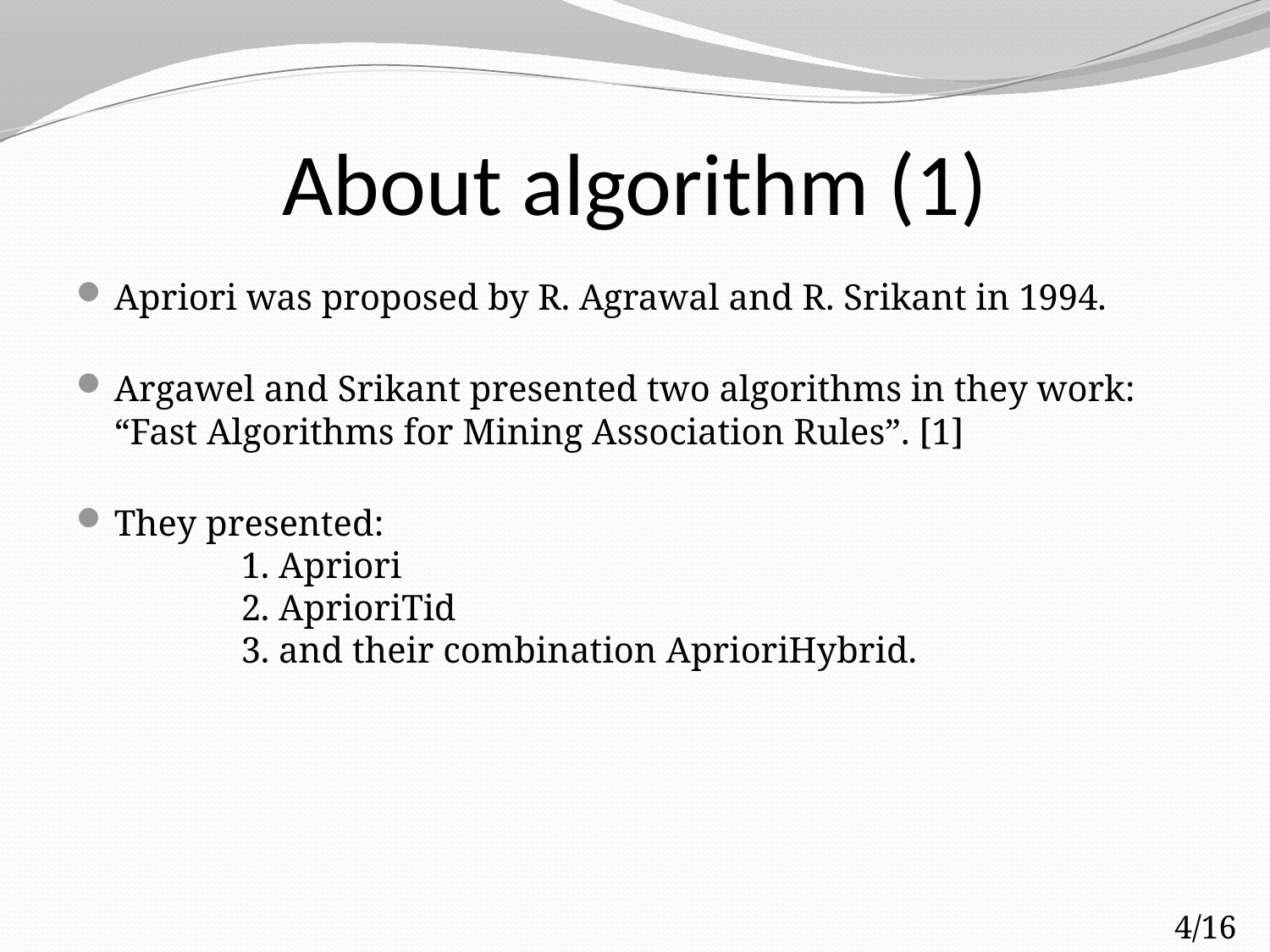

# About algorithm (1)
Apriori was proposed by R. Agrawal and R. Srikant in 1994.
Argawel and Srikant presented two algorithms in they work:
“Fast Algorithms for Mining Association Rules”. [1]
They presented:
	1. Apriori
	2. AprioriTid
	3. and their combination AprioriHybrid.

4/16